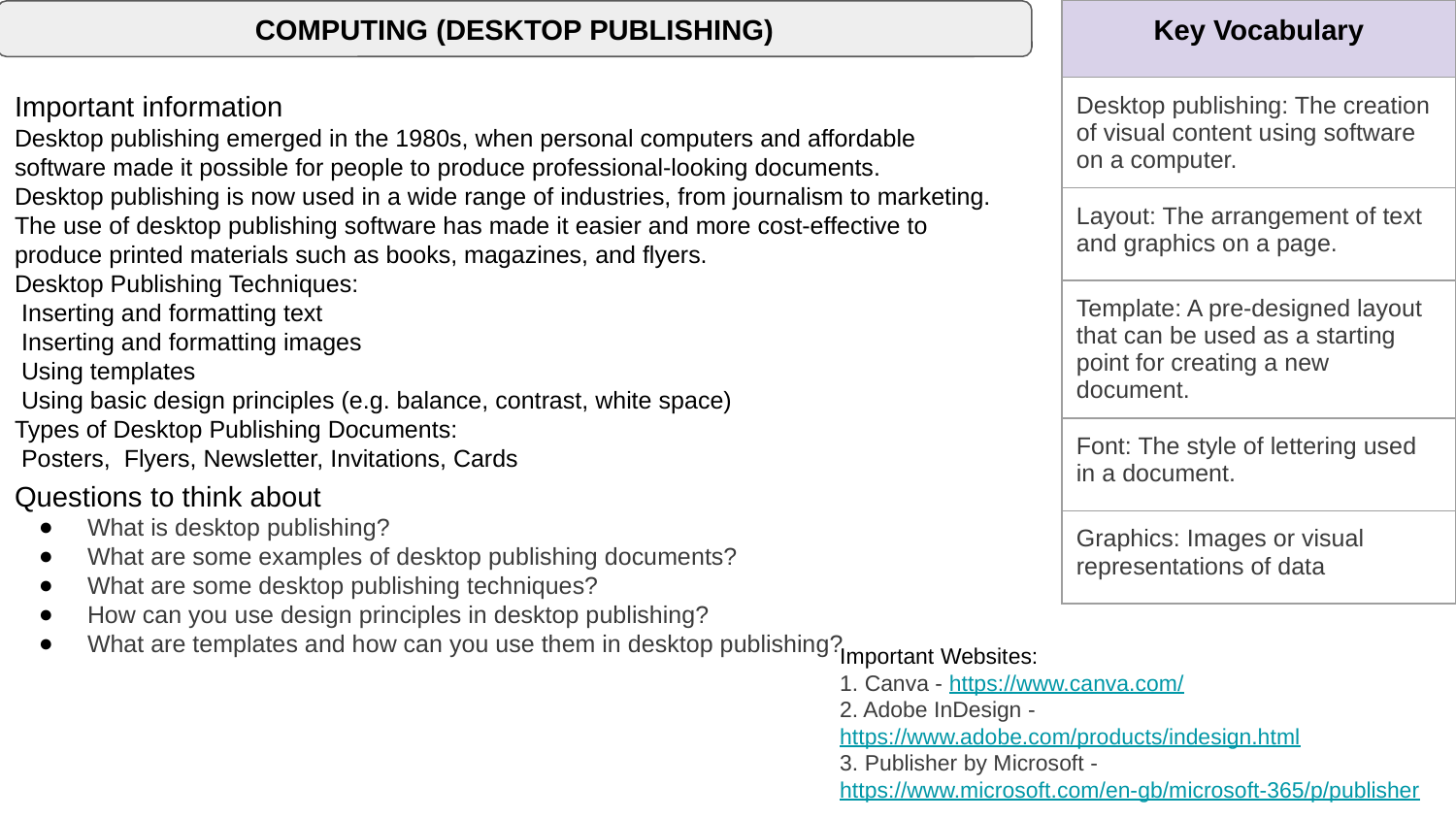

| Key Vocabulary |
| --- |
| Desktop publishing: The creation of visual content using software on a computer. |
| Layout: The arrangement of text and graphics on a page. |
| Template: A pre-designed layout that can be used as a starting point for creating a new document. |
| Font: The style of lettering used in a document. |
| Graphics: Images or visual representations of data |
COMPUTING (DESKTOP PUBLISHING)
Important information
Desktop publishing emerged in the 1980s, when personal computers and affordable software made it possible for people to produce professional-looking documents.
Desktop publishing is now used in a wide range of industries, from journalism to marketing.
The use of desktop publishing software has made it easier and more cost-effective to produce printed materials such as books, magazines, and flyers.
Desktop Publishing Techniques:
 Inserting and formatting text
 Inserting and formatting images
 Using templates
 Using basic design principles (e.g. balance, contrast, white space)
Types of Desktop Publishing Documents:
 Posters,  Flyers, Newsletter, Invitations, Cards

Questions to think about
What is desktop publishing?
What are some examples of desktop publishing documents?
What are some desktop publishing techniques?
How can you use design principles in desktop publishing?
What are templates and how can you use them in desktop publishing?
Important Websites:
1. Canva - https://www.canva.com/
2. Adobe InDesign - https://www.adobe.com/products/indesign.html
3. Publisher by Microsoft - https://www.microsoft.com/en-gb/microsoft-365/p/publisher